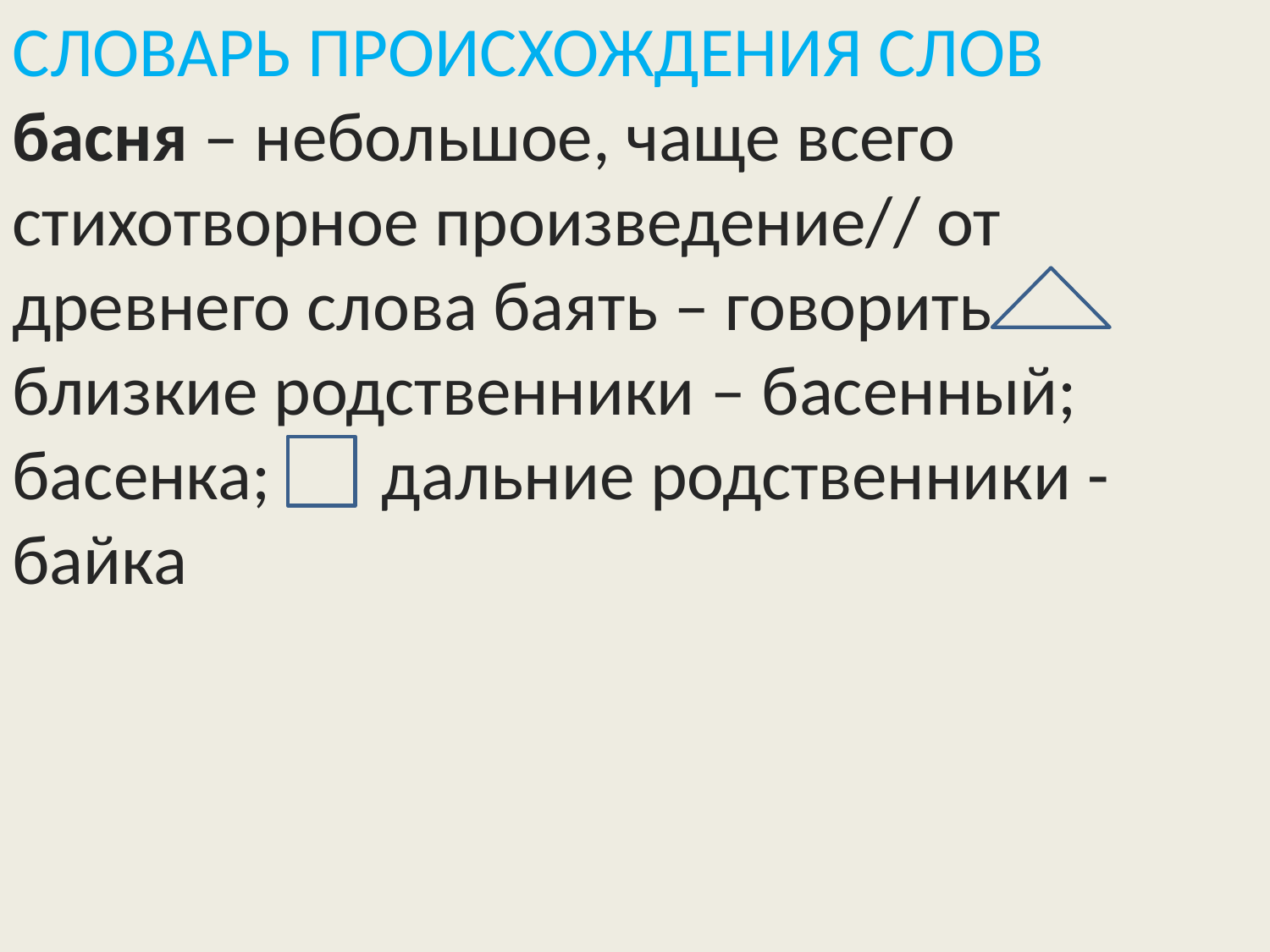

СЛОВАРЬ ПРОИСХОЖДЕНИЯ СЛОВ
басня – небольшое, чаще всего стихотворное произведение// от древнего слова баять – говорить
близкие родственники – басенный; басенка;       дальние родственники -байка